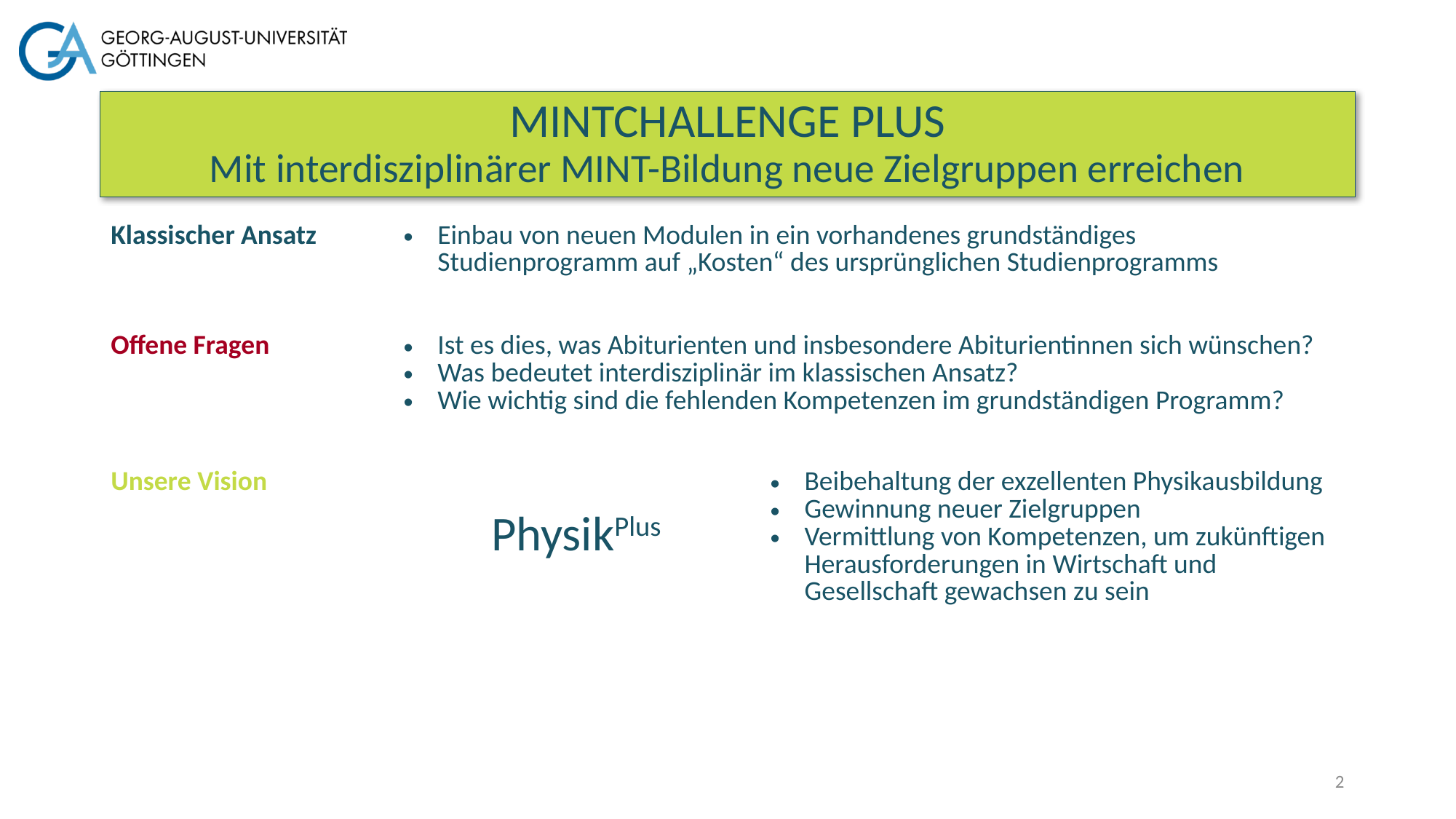

# MINTCHALLENGE PLUS Mit interdisziplinärer MINT-Bildung neue Zielgruppen erreichen
| Klassischer Ansatz | Einbau von neuen Modulen in ein vorhandenes grundständiges Studienprogramm auf „Kosten“ des ursprünglichen Studienprogramms |  |
| --- | --- | --- |
|  |  |  |
| Offene Fragen | Ist es dies, was Abiturienten und insbesondere Abiturientinnen sich wünschen? Was bedeutet interdisziplinär im klassischen Ansatz? Wie wichtig sind die fehlenden Kompetenzen im grundständigen Programm? |  |
|  |  |  |
| Unsere Vision | PhysikPlus | Beibehaltung der exzellenten Physikausbildung Gewinnung neuer Zielgruppen Vermittlung von Kompetenzen, um zukünftigen Herausforderungen in Wirtschaft und Gesellschaft gewachsen zu sein |
2